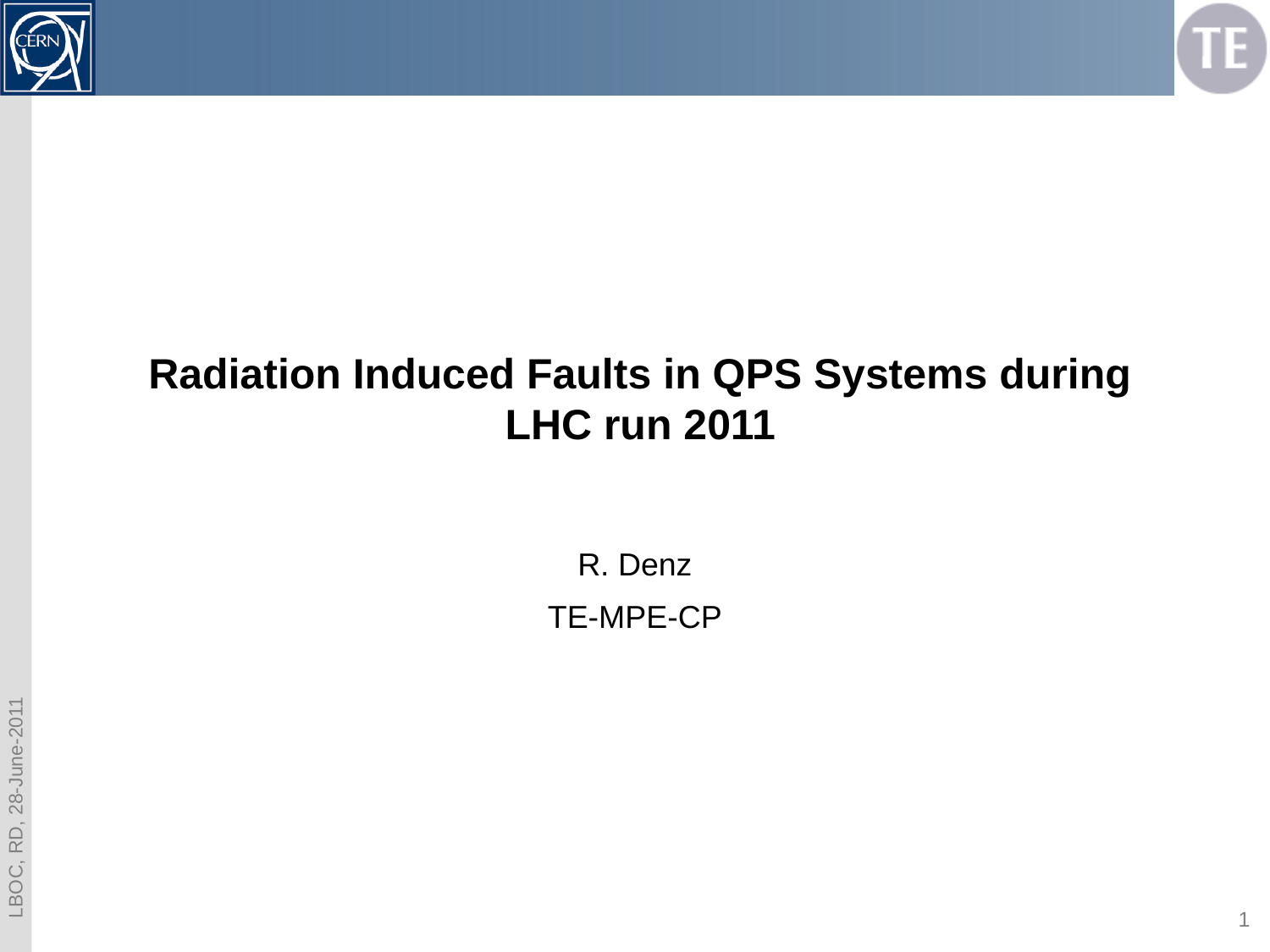

# Radiation Induced Faults in QPS Systems during LHC run 2011
R. Denz
TE-MPE-CP